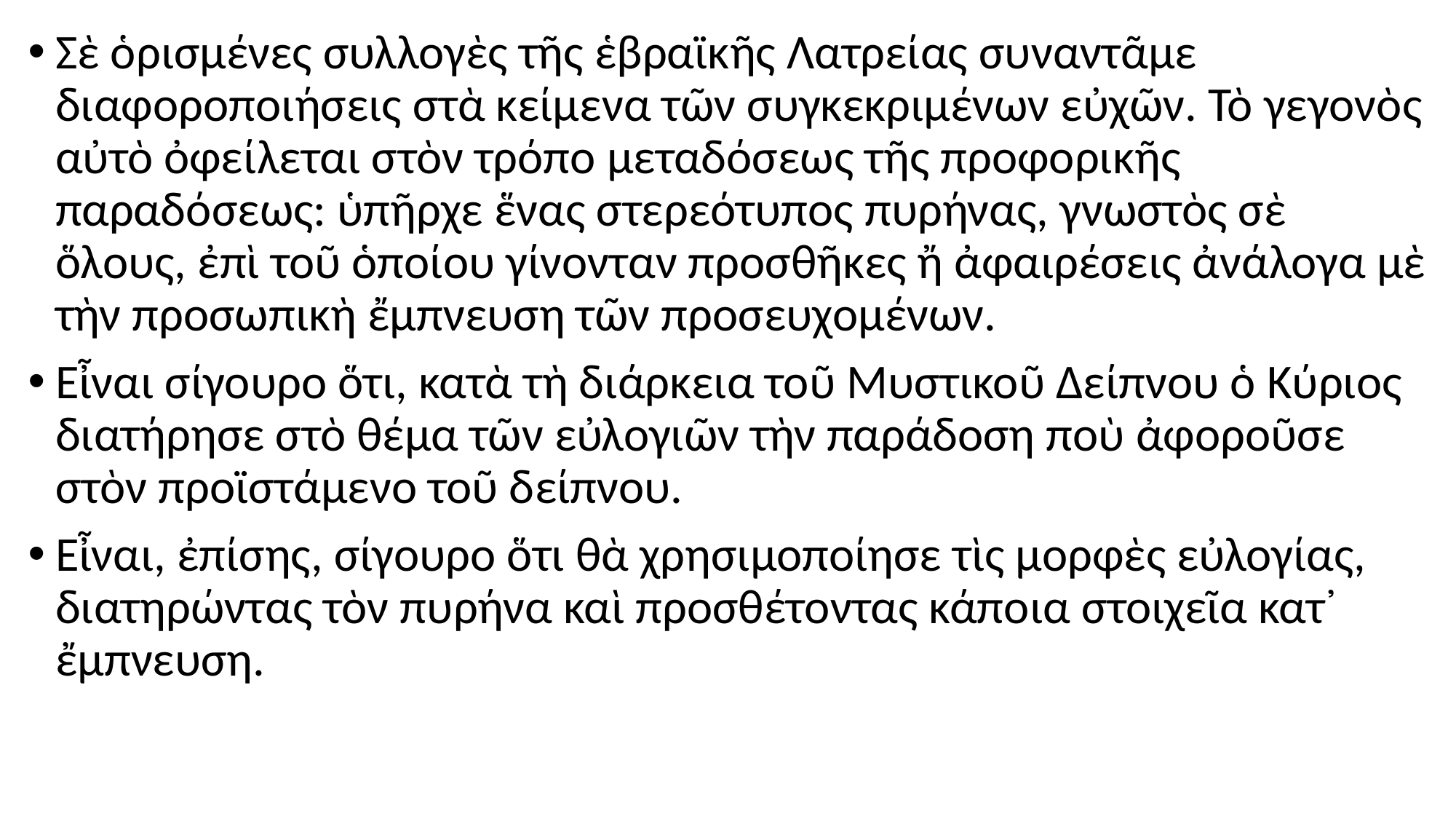

#
Σὲ ὁρισμένες συλλογὲς τῆς ἑβραϊκῆς Λατρείας συναντᾶμε διαφοροποιήσεις στὰ κείμενα τῶν συγκεκριμένων εὐχῶν. Τὸ γεγονὸς αὐτὸ ὀφείλεται στὸν τρόπο μεταδόσεως τῆς προφορικῆς παραδόσεως: ὑπῆρχε ἕνας στερεότυπος πυρήνας, γνωστὸς σὲ ὅλους, ἐπὶ τοῦ ὁποίου γίνονταν προσθῆκες ἤ ἀφαιρέσεις ἀνάλογα μὲ τὴν προσωπικὴ ἔμπνευση τῶν προσευχομένων.
Εἶναι σίγουρο ὅτι, κατὰ τὴ διάρκεια τοῦ Μυστικοῦ Δείπνου ὁ Κύριος διατήρησε στὸ θέμα τῶν εὐλογιῶν τὴν παράδοση ποὺ ἀφοροῦσε στὸν προϊστάμενο τοῦ δείπνου.
Εἶναι, ἐπίσης, σίγουρο ὅτι θὰ χρησιμοποίησε τὶς μορφὲς εὐλογίας, διατηρώντας τὸν πυρήνα καὶ προσθέτοντας κάποια στοιχεῖα κατ᾿ ἔμπνευση.